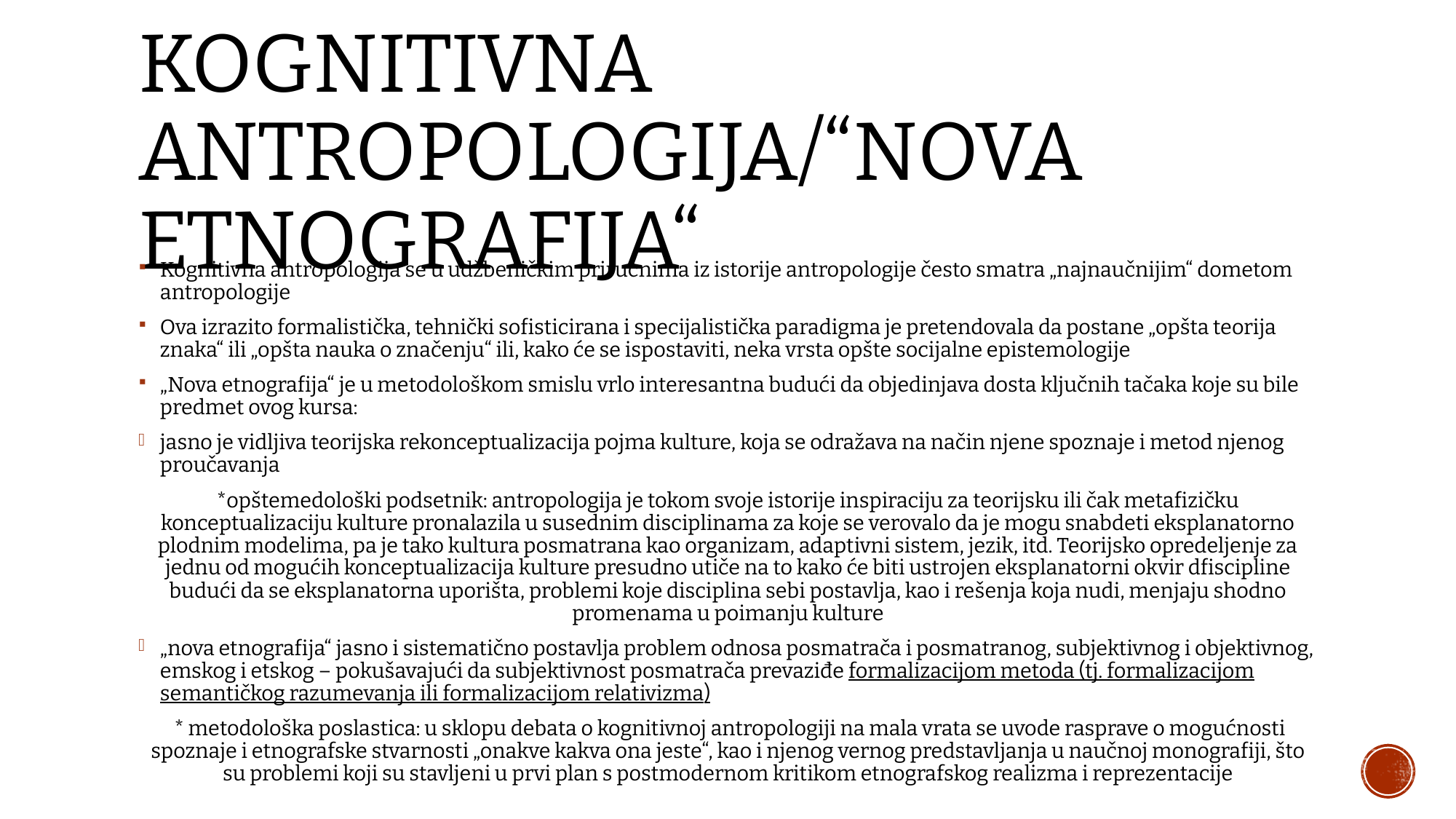

# Kognitivna antropologija/“nova etnografija“
Kognitivna antropologija se u udžbeničkim prirucnima iz istorije antropologije često smatra „najnaučnijim“ dometom antropologije
Ova izrazito formalistička, tehnički sofisticirana i specijalistička paradigma je pretendovala da postane „opšta teorija znaka“ ili „opšta nauka o značenju“ ili, kako će se ispostaviti, neka vrsta opšte socijalne epistemologije
„Nova etnografija“ je u metodološkom smislu vrlo interesantna budući da objedinjava dosta ključnih tačaka koje su bile predmet ovog kursa:
jasno je vidljiva teorijska rekonceptualizacija pojma kulture, koja se odražava na način njene spoznaje i metod njenog proučavanja
*opštemedološki podsetnik: antropologija je tokom svoje istorije inspiraciju za teorijsku ili čak metafizičku konceptualizaciju kulture pronalazila u susednim disciplinama za koje se verovalo da je mogu snabdeti eksplanatorno plodnim modelima, pa je tako kultura posmatrana kao organizam, adaptivni sistem, jezik, itd. Teorijsko opredeljenje za jednu od mogućih konceptualizacija kulture presudno utiče na to kako će biti ustrojen eksplanatorni okvir dfiscipline budući da se eksplanatorna uporišta, problemi koje disciplina sebi postavlja, kao i rešenja koja nudi, menjaju shodno promenama u poimanju kulture
„nova etnografija“ jasno i sistematično postavlja problem odnosa posmatrača i posmatranog, subjektivnog i objektivnog, emskog i etskog – pokušavajući da subjektivnost posmatrača prevaziđe formalizacijom metoda (tj. formalizacijom semantičkog razumevanja ili formalizacijom relativizma)
 * metodološka poslastica: u sklopu debata o kognitivnoj antropologiji na mala vrata se uvode rasprave o mogućnosti spoznaje i etnografske stvarnosti „onakve kakva ona jeste“, kao i njenog vernog predstavljanja u naučnoj monografiji, što su problemi koji su stavljeni u prvi plan s postmodernom kritikom etnografskog realizma i reprezentacije